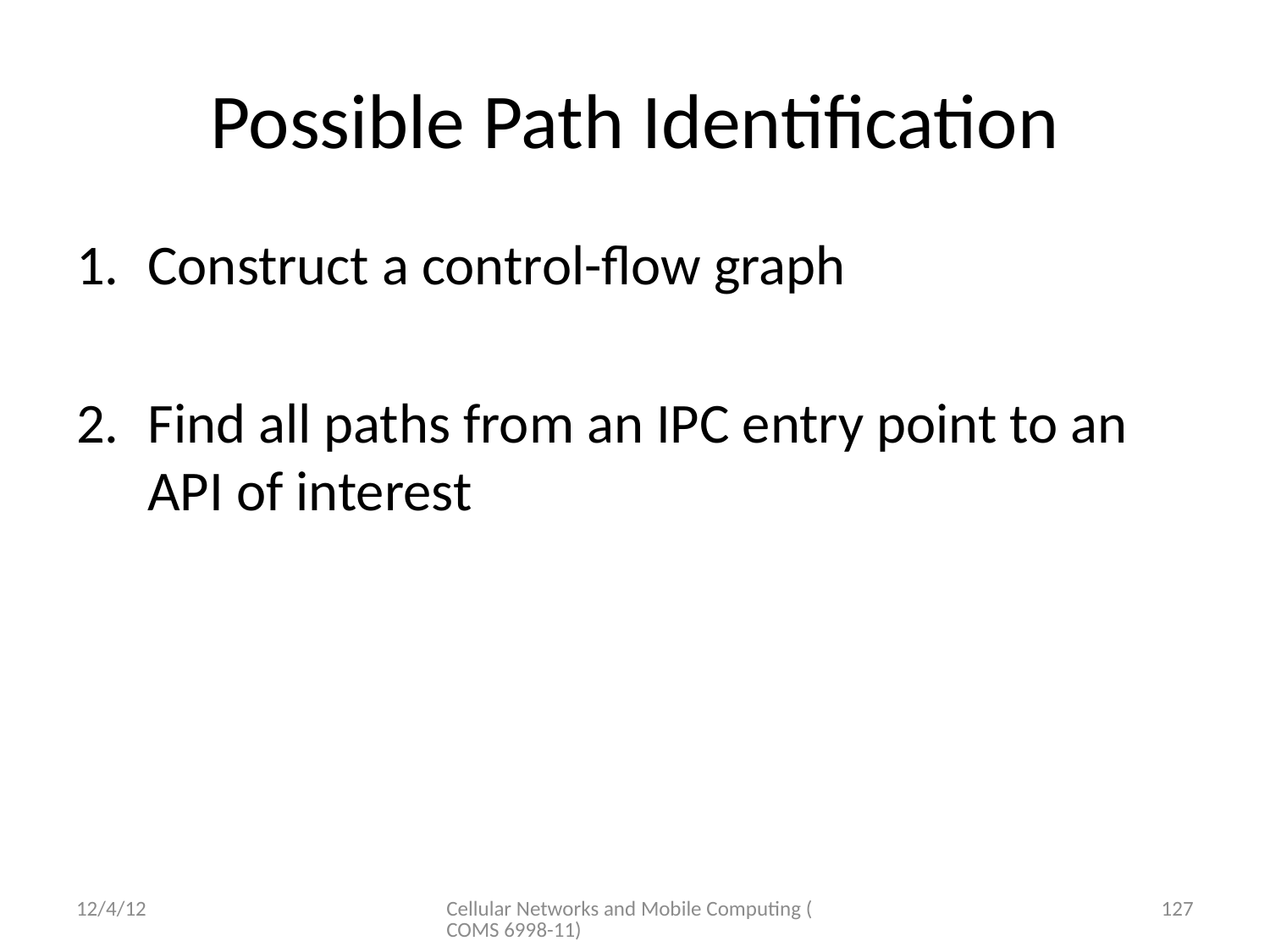

# Possible Path Identification
Construct a control-flow graph

Find all paths from an IPC entry point to an API of interest
12/4/12
Cellular Networks and Mobile Computing (COMS 6998-11)
127